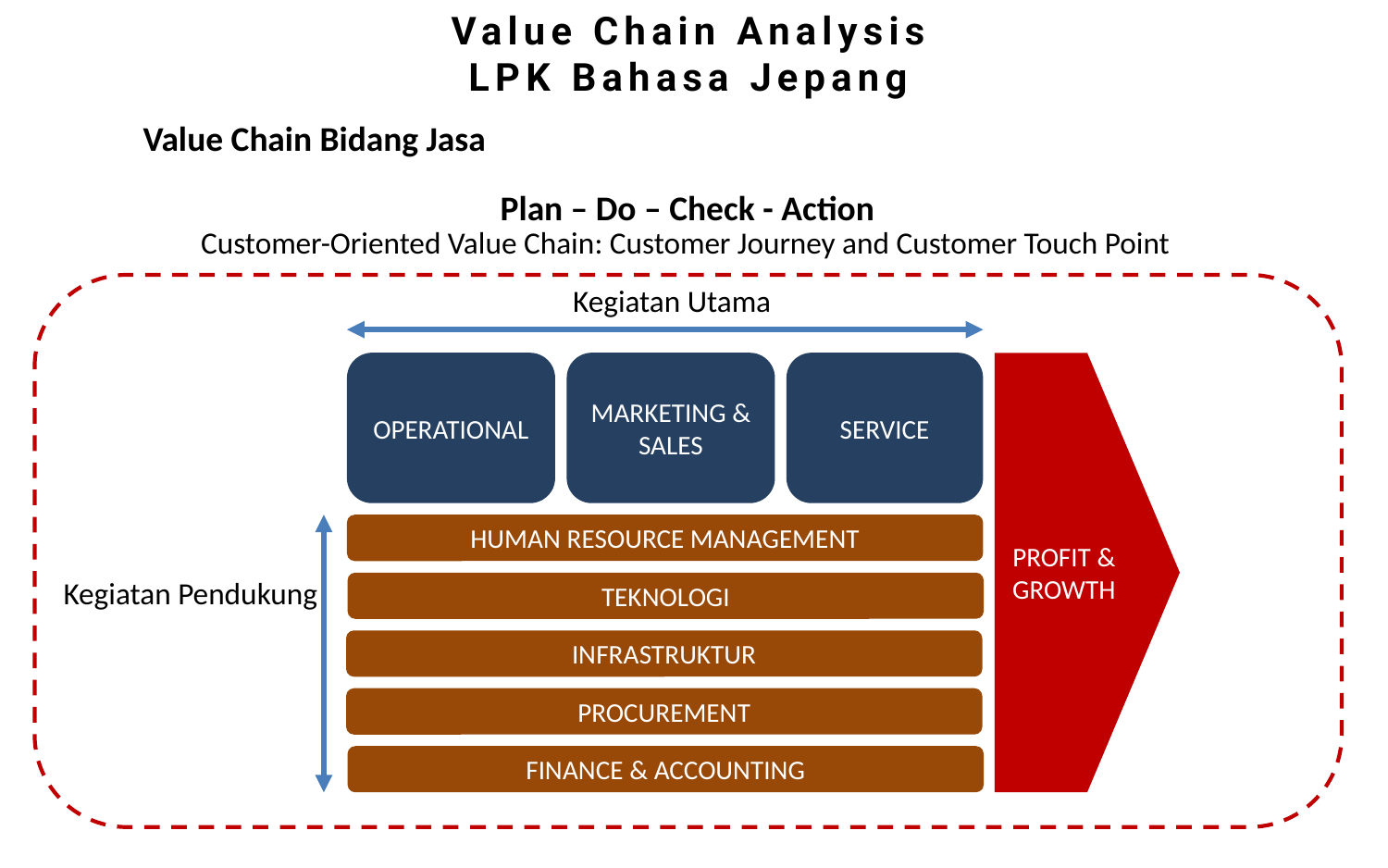

Value Chain Analysis
LPK Bahasa Jepang
Value Chain Bidang Jasa
Plan – Do – Check - Action
Customer-Oriented Value Chain: Customer Journey and Customer Touch Point

Kegiatan Utama
OPERATIONAL
MARKETING & SALES
SERVICE
PROFIT & GROWTH
HUMAN RESOURCE MANAGEMENT
Kegiatan Pendukung
TEKNOLOGI
INFRASTRUKTUR
PROCUREMENT
FINANCE & ACCOUNTING